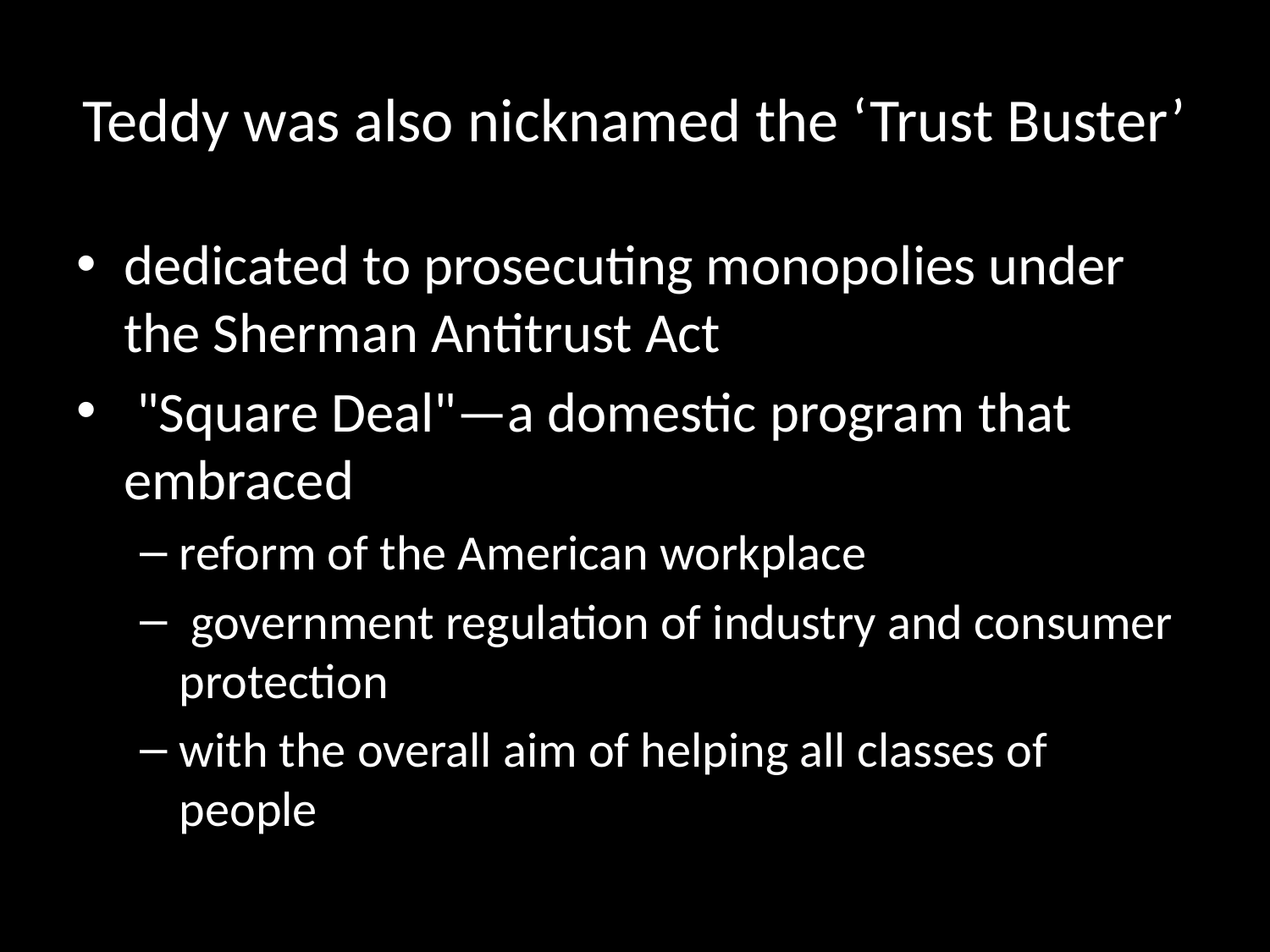

# Teddy was also nicknamed the ‘Trust Buster’
dedicated to prosecuting monopolies under the Sherman Antitrust Act
 "Square Deal"—a domestic program that embraced
reform of the American workplace
 government regulation of industry and consumer protection
with the overall aim of helping all classes of people